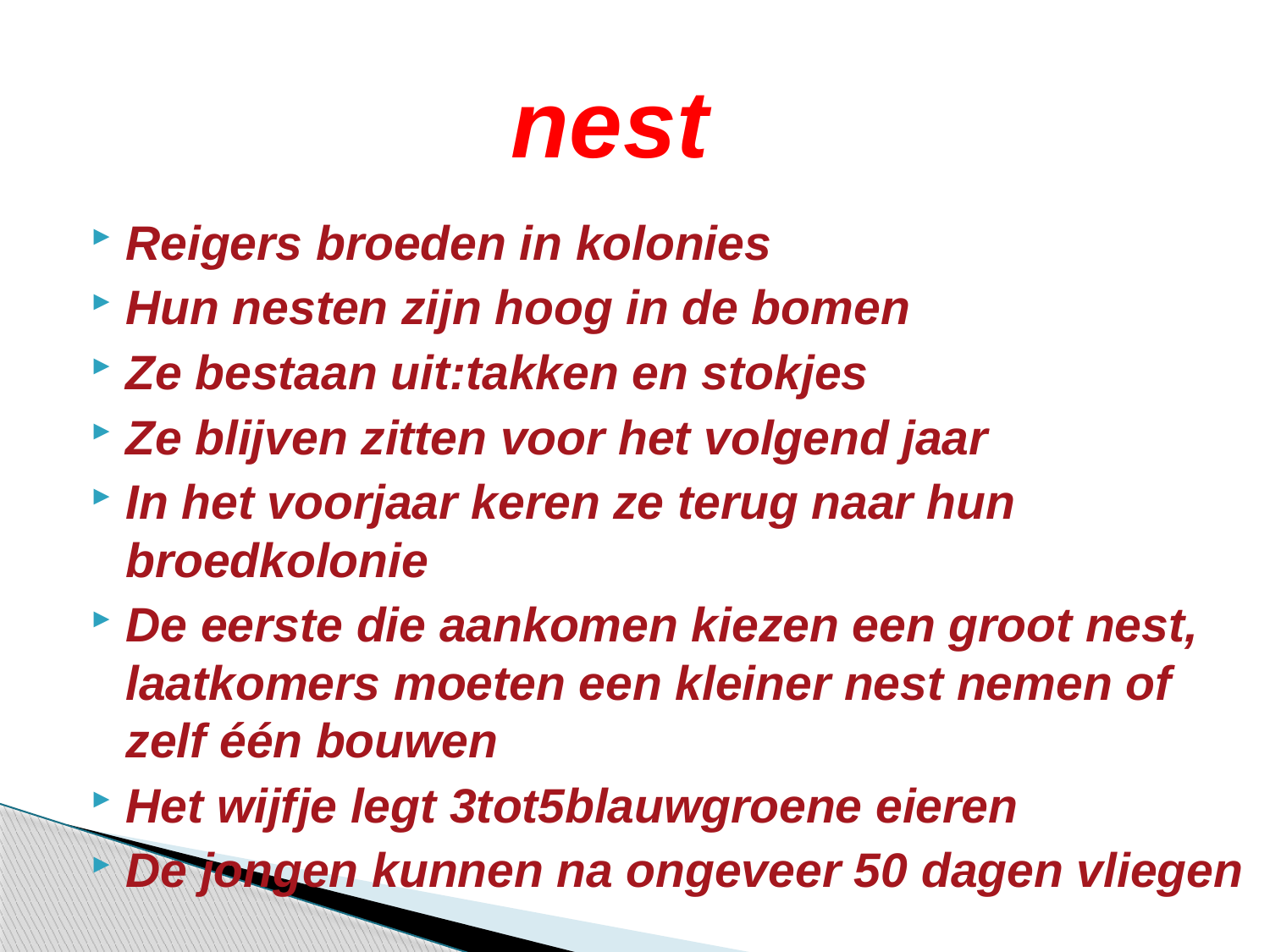

#
nest
Reigers broeden in kolonies
Hun nesten zijn hoog in de bomen
Ze bestaan uit:takken en stokjes
Ze blijven zitten voor het volgend jaar
In het voorjaar keren ze terug naar hun broedkolonie
De eerste die aankomen kiezen een groot nest, laatkomers moeten een kleiner nest nemen of zelf één bouwen
Het wijfje legt 3tot5blauwgroene eieren
De jongen kunnen na ongeveer 50 dagen vliegen